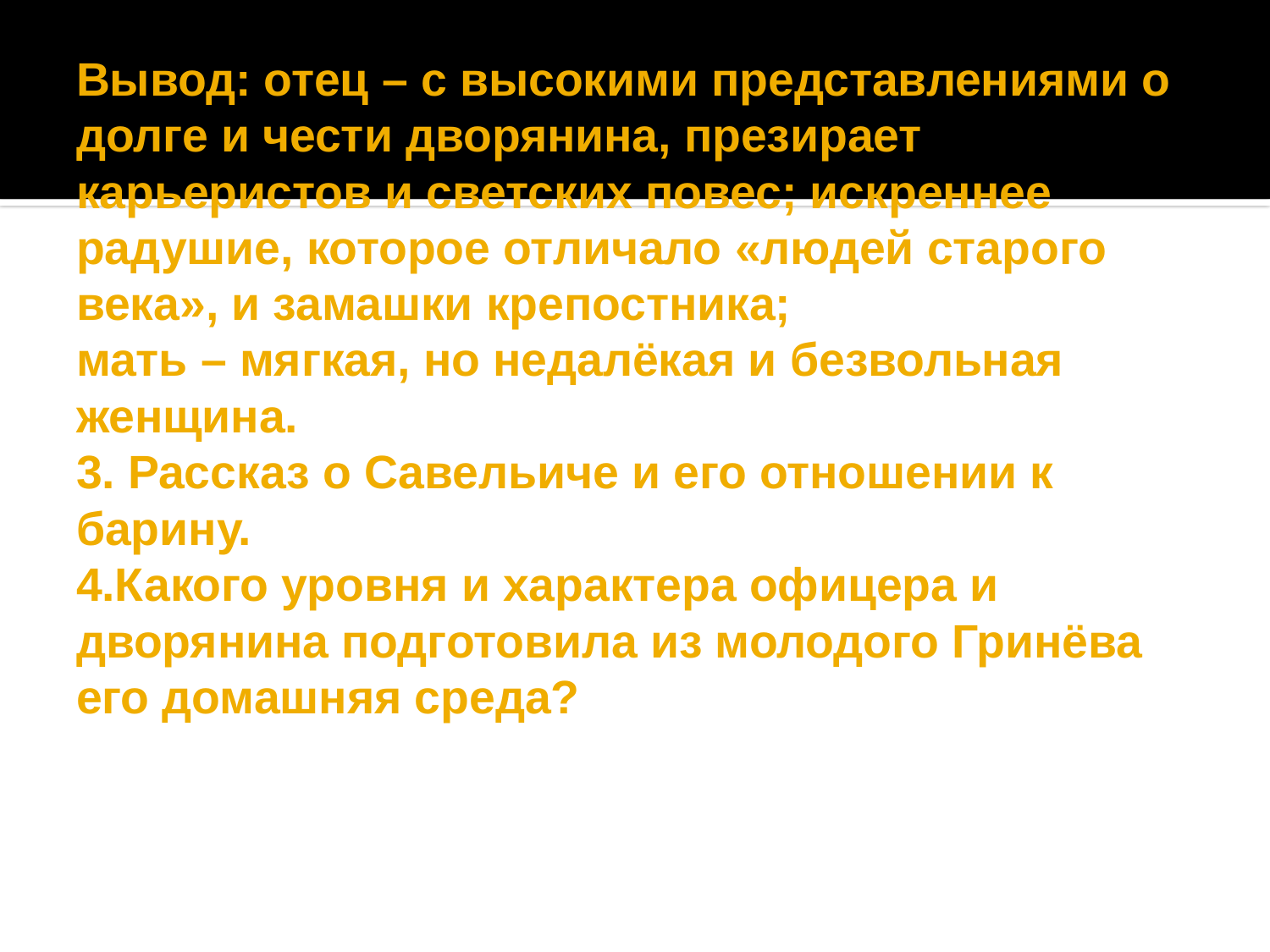

# Вывод: отец – с высокими представлениями о долге и чести дворянина, презирает карьеристов и светских повес; искреннее радушие, которое отличало «людей старого века», и замашки крепостника; мать – мягкая, но недалёкая и безвольная женщина. 3. Рассказ о Савельиче и его отношении к барину. 4.Какого уровня и характера офицера и дворянина подготовила из молодого Гринёва его домашняя среда?